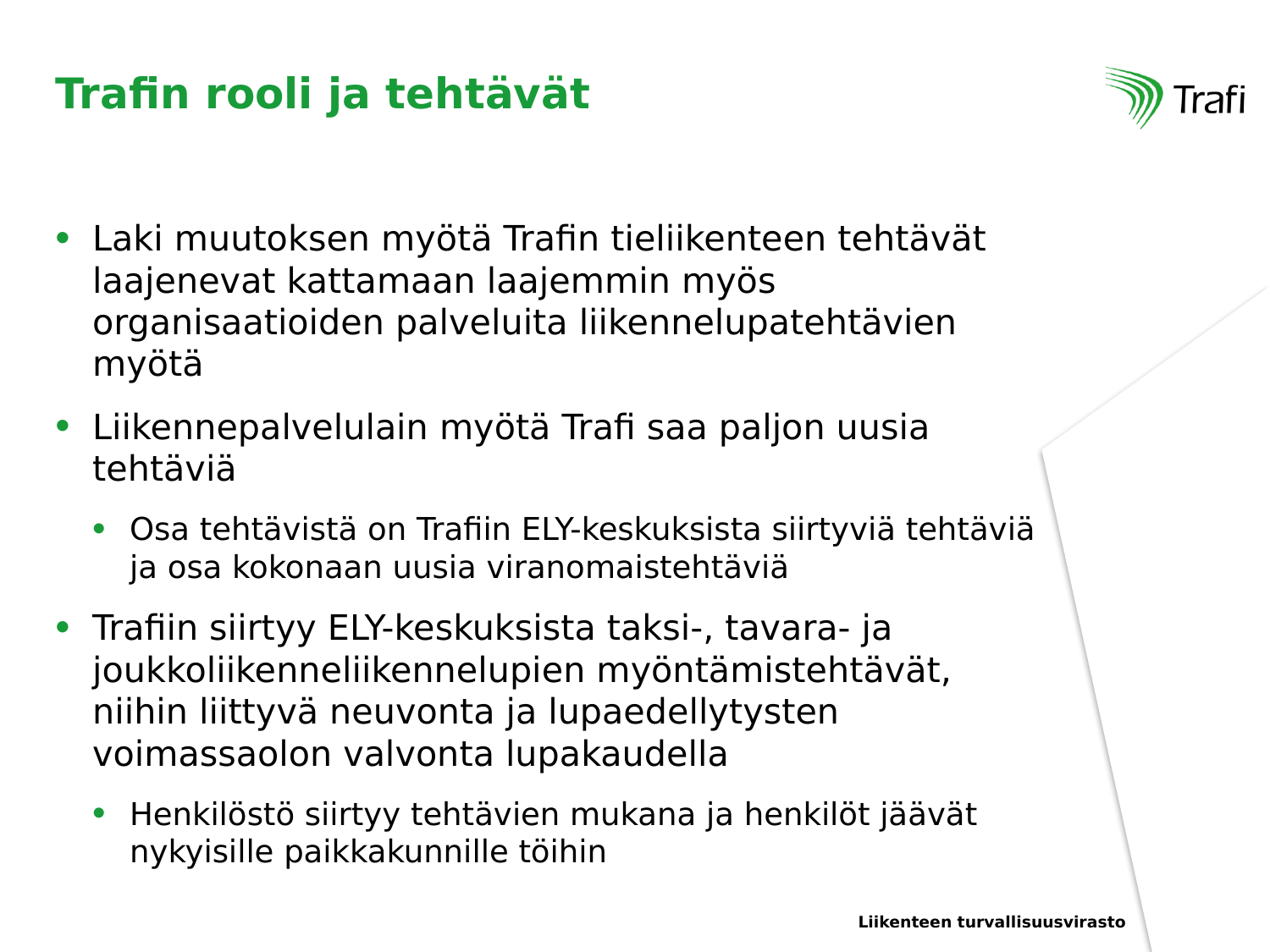

# Trafin rooli ja tehtävät
Laki muutoksen myötä Trafin tieliikenteen tehtävät laajenevat kattamaan laajemmin myös organisaatioiden palveluita liikennelupatehtävien myötä
Liikennepalvelulain myötä Trafi saa paljon uusia tehtäviä
Osa tehtävistä on Trafiin ELY-keskuksista siirtyviä tehtäviä ja osa kokonaan uusia viranomaistehtäviä
Trafiin siirtyy ELY-keskuksista taksi-, tavara- ja joukkoliikenneliikennelupien myöntämistehtävät, niihin liittyvä neuvonta ja lupaedellytysten voimassaolon valvonta lupakaudella
Henkilöstö siirtyy tehtävien mukana ja henkilöt jäävät nykyisille paikkakunnille töihin